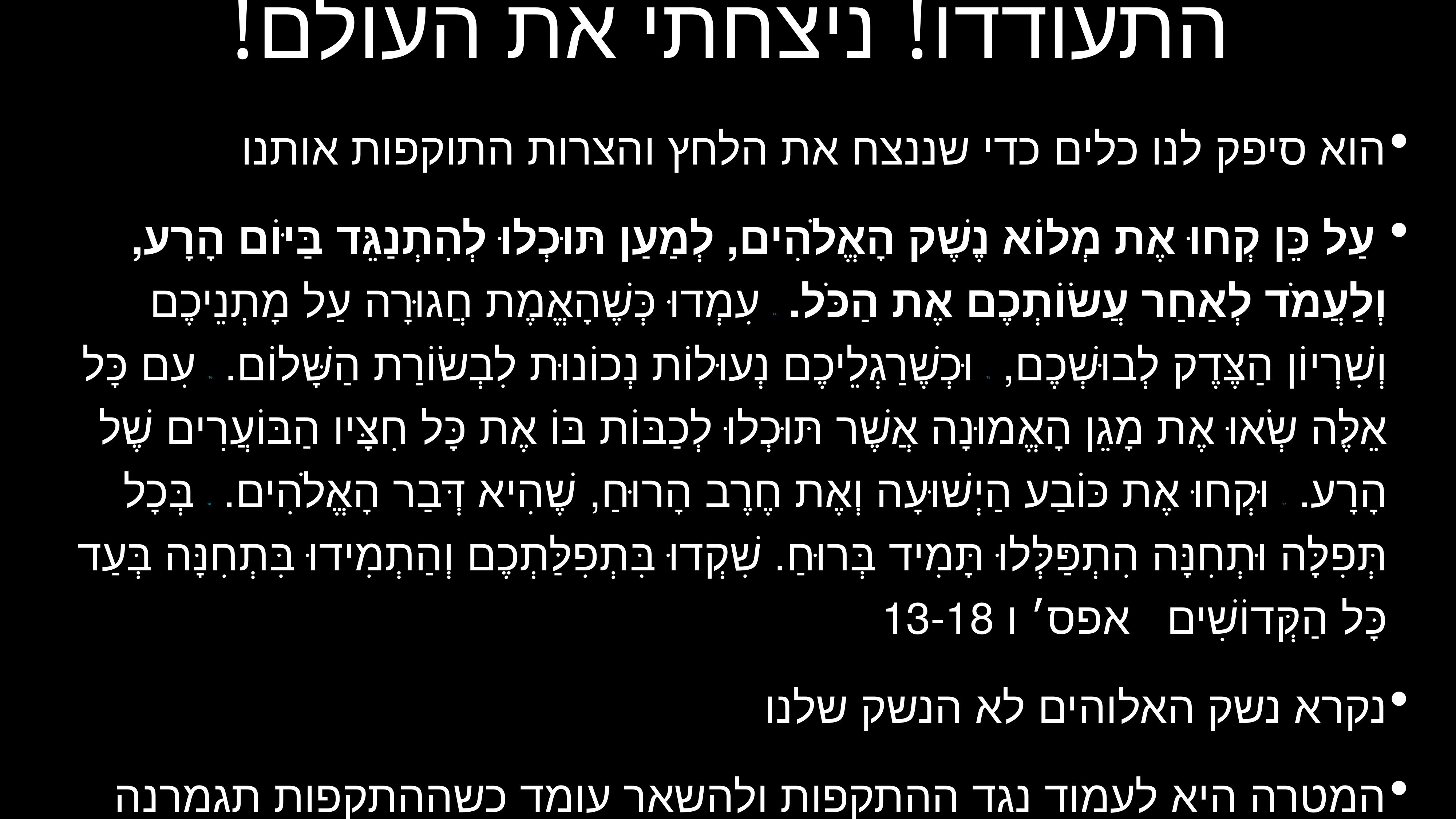

# התעודדו! ניצחתי את העולם!
הוא סיפק לנו כלים כדי שננצח את הלחץ והצרות התוקפות אותנו
 עַל כֵּן קְחוּ אֶת מְלוֹא נֶשֶׁק הָאֱלֹהִים, לְמַעַן תּוּכְלוּ לְהִתְנַגֵּד בַּיּוֹם הָרָע, וְלַעֲמֹד לְאַחַר עֲשׂוֹתְכֶם אֶת הַכֹּל. 14 עִמְדוּ כְּשֶׁהָאֱמֶת חֲגוּרָה עַל מָתְנֵיכֶם וְשִׁרְיוֹן הַצֶּדֶק לְבוּשְׁכֶם, 15 וּכְשֶׁרַגְלֵיכֶם נְעוּלוֹת נְכוֹנוּת לִבְשׂוֹרַת הַשָּׁלוֹם. 16 עִם כָּל אֵלֶּה שְׂאוּ אֶת מָגֵן הָאֱמוּנָה אֲשֶׁר תּוּכְלוּ לְכַבּוֹת בּוֹ אֶת כָּל חִצָּיו הַבּוֹעֲרִים שֶׁל הָרָע. 17 וּקְחוּ אֶת כּוֹבַע הַיְשׁוּעָה וְאֶת חֶרֶב הָרוּחַ, שֶׁהִיא דְּבַר הָאֱלֹהִים. 18 בְּכָל תְּפִלָּה וּתְחִנָּה הִתְפַּלְּלוּ תָּמִיד בְּרוּחַ. שִׁקְדוּ בִּתְפִלַּתְכֶם וְהַתְמִידוּ בִּתְחִנָּה בְּעַד כָּל הַקְּדוֹשִׁים   אפס׳ ו 13-18
נקרא נשק האלוהים לא הנשק שלנו
המטרה היא לעמוד נגד ההתקפות ולהשאר עומד כשההתקפות תגמרנה